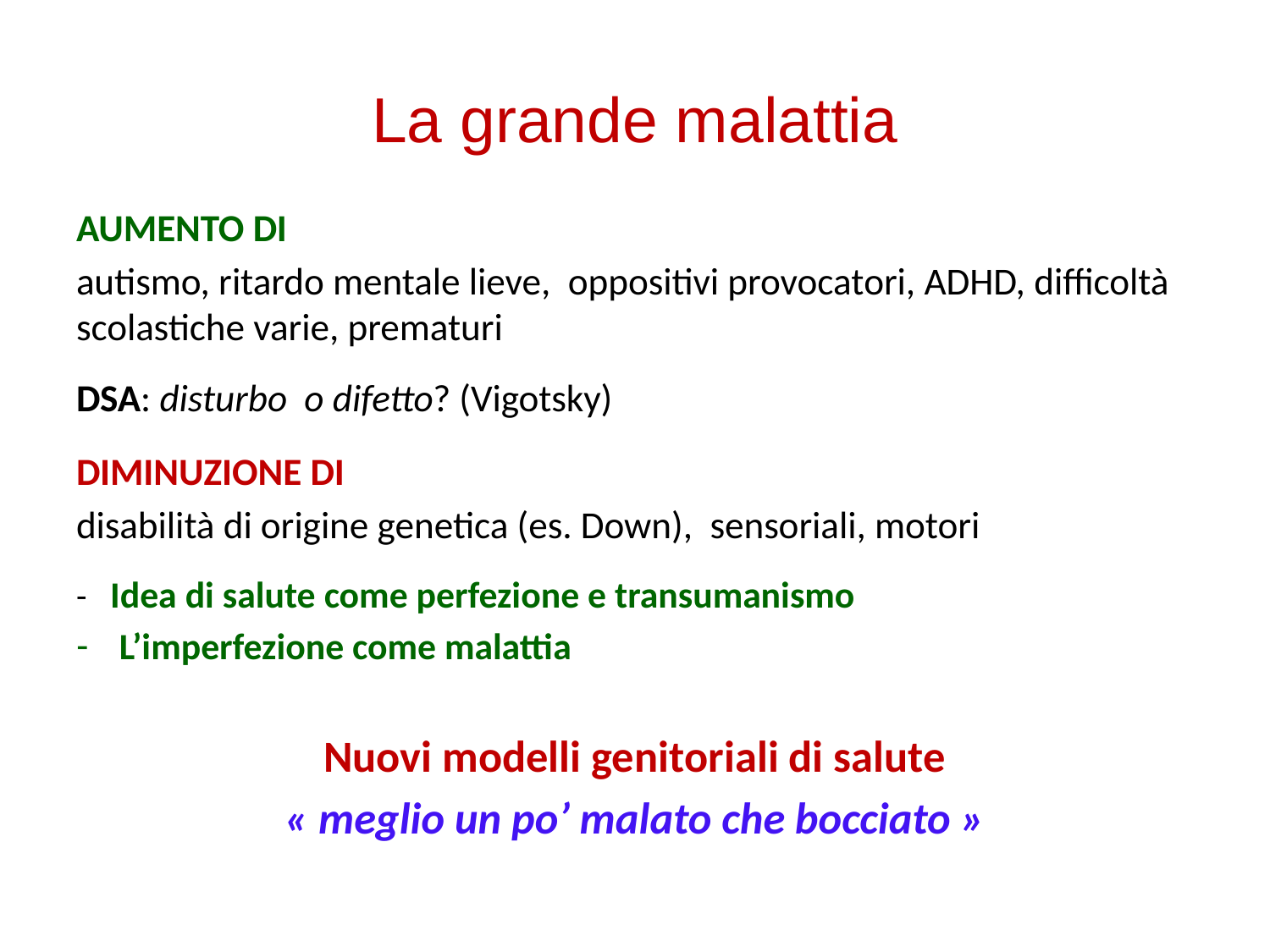

# La grande malattia

AUMENTO DI
autismo, ritardo mentale lieve,  oppositivi provocatori, ADHD, difficoltà scolastiche varie, prematuri

DSA: disturbo  o difetto? (Vigotsky)

DIMINUZIONE DI
disabilità di origine genetica (es. Down),  sensoriali, motori

-   Idea di salute come perfezione e transumanismo
L’imperfezione come malattia

Nuovi modelli genitoriali di salute
« meglio un po’ malato che bocciato »